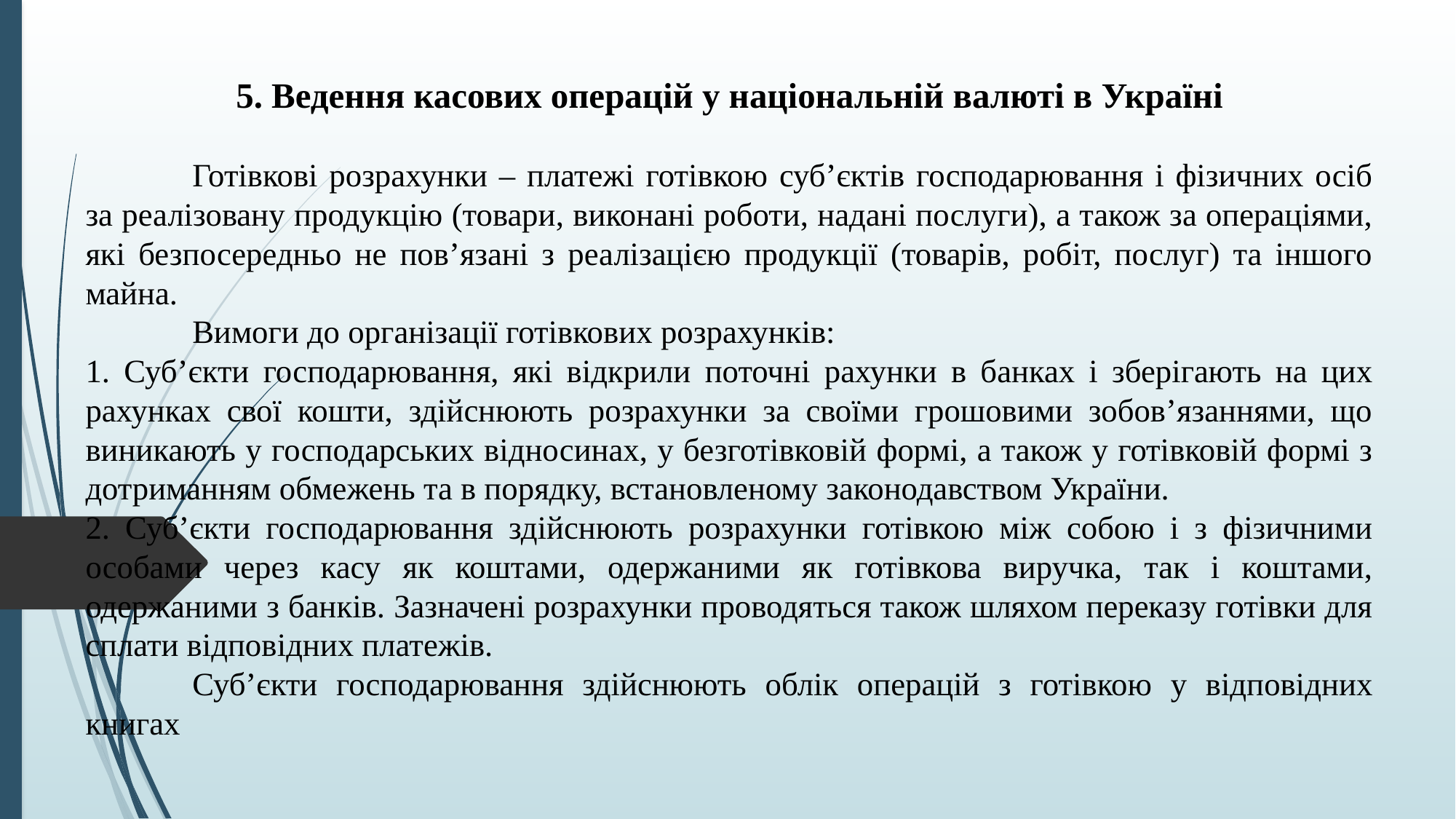

5. Ведення касових операцій у національній валюті в Україні

	Готівкові розрахунки – платежі готівкою суб’єктів господарювання і фізичних осіб за реалізовану продукцію (товари, виконані роботи, надані послуги), а також за операціями, які безпосередньо не пов’язані з реалізацією продукції (товарів, робіт, послуг) та іншого майна.
	Вимоги до організації готівкових розрахунків:
1. Суб’єкти господарювання, які відкрили поточні рахунки в банках і зберігають на цих рахунках свої кошти, здійснюють розрахунки за своїми грошовими зобов’язаннями, що виникають у господарських відносинах, у безготівковій формі, а також у готівковій формі з дотриманням обмежень та в порядку, встановленому законодавством України.
2. Суб’єкти господарювання здійснюють розрахунки готівкою між собою і з фізичними особами через касу як коштами, одержаними як готівкова виручка, так і коштами, одержаними з банків. Зазначені розрахунки проводяться також шляхом переказу готівки для сплати відповідних платежів.
	Суб’єкти господарювання здійснюють облік операцій з готівкою у відповідних книгах